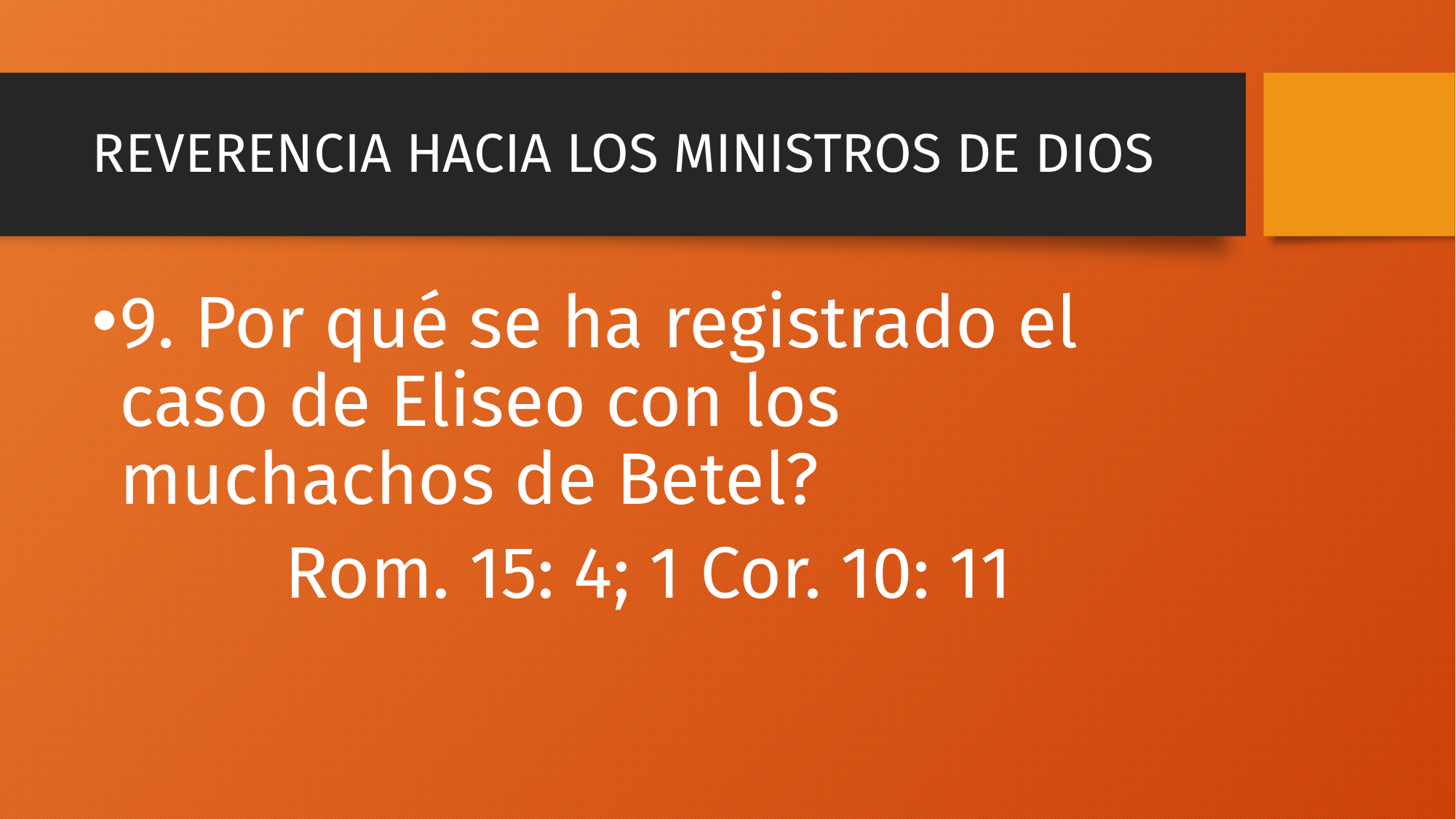

# REVERENCIA HACIA LOS MINISTROS DE DIOS
9. Por qué se ha registrado el caso de Eliseo con los muchachos de Betel?
          Rom. 15: 4; 1 Cor. 10: 11